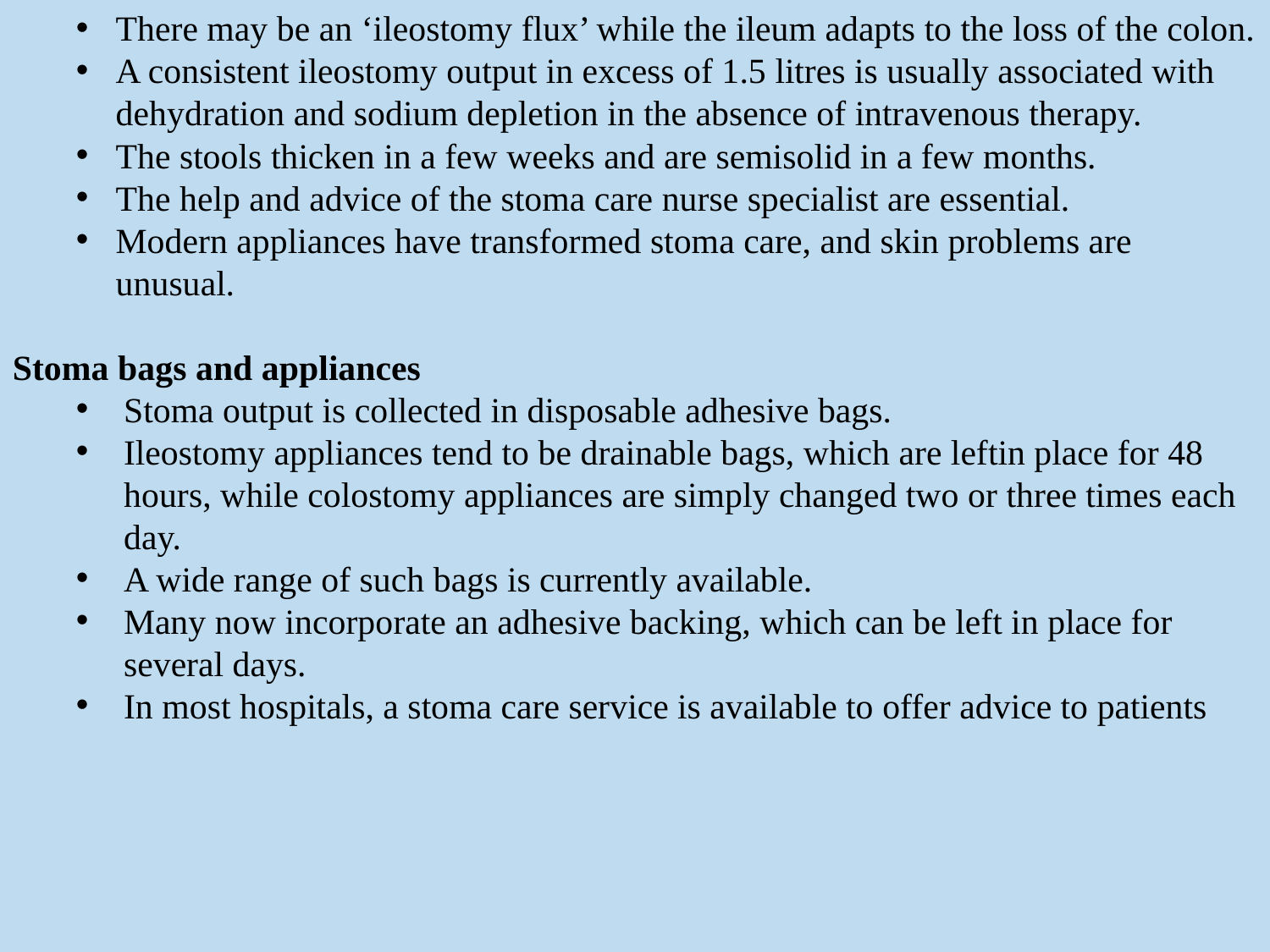

There may be an ‘ileostomy flux’ while the ileum adapts to the loss of the colon.
A consistent ileostomy output in excess of 1.5 litres is usually associated with dehydration and sodium depletion in the absence of intravenous therapy.
The stools thicken in a few weeks and are semisolid in a few months.
The help and advice of the stoma care nurse specialist are essential.
Modern appliances have transformed stoma care, and skin problems are unusual.

Stoma bags and appliances
Stoma output is collected in disposable adhesive bags.
Ileostomy appliances tend to be drainable bags, which are leftin place for 48 hours, while colostomy appliances are simply changed two or three times each day.
A wide range of such bags is currently available.
Many now incorporate an adhesive backing, which can be left in place for several days.
In most hospitals, a stoma care service is available to offer advice to patients